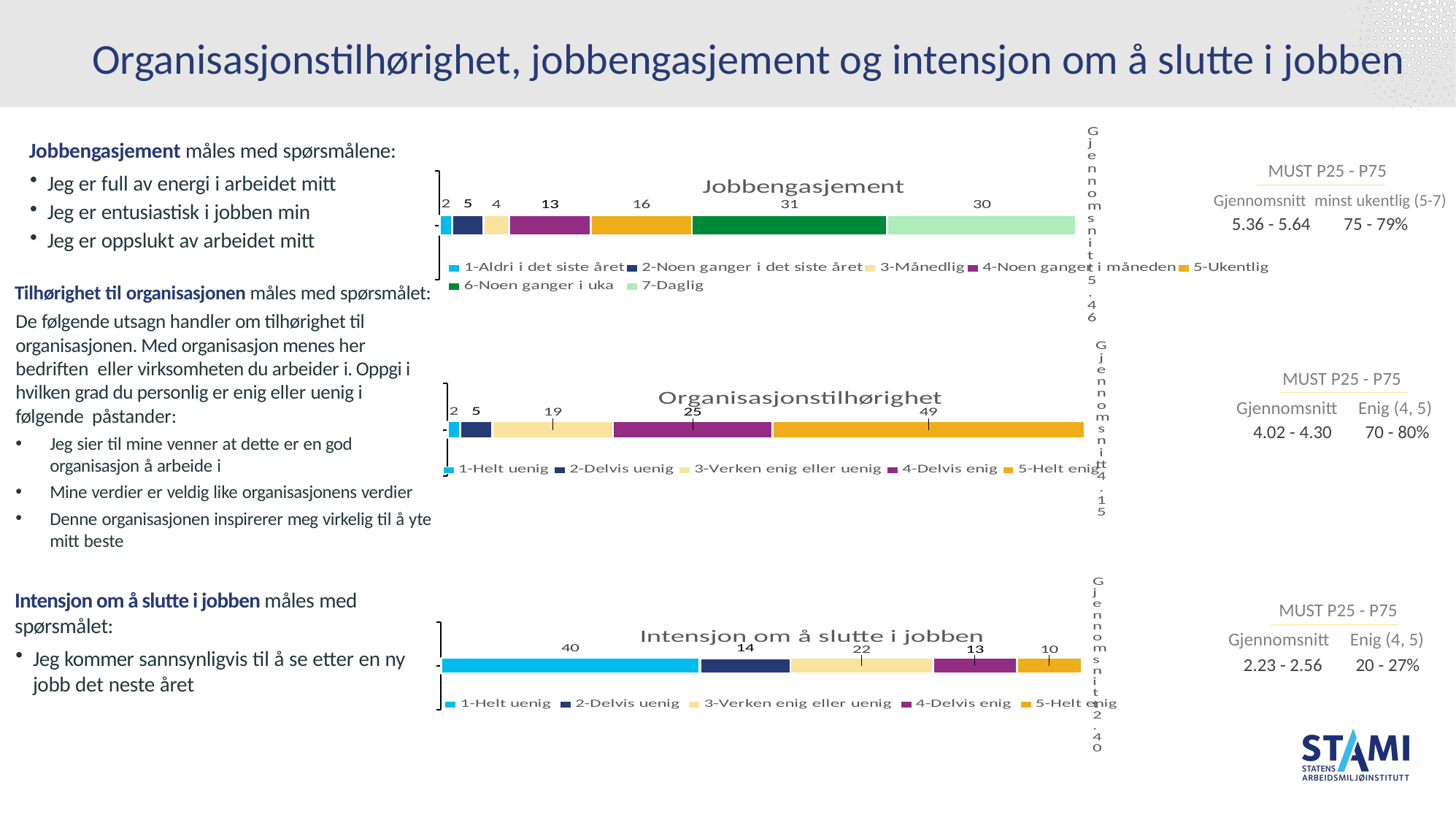

# Organisasjonstilhørighet, jobbengasjement og intensjon om å slutte i jobben
Jobbengasjement måles med spørsmålene:
Jeg er full av energi i arbeidet mitt
Jeg er entusiastisk i jobben min
Jeg er oppslukt av arbeidet mitt

### Chart: Jobbengasjement

| Category | 1-Aldri i det siste året | 2-Noen ganger i det siste året | 3-Månedlig | 4-Noen ganger i måneden | 5-Ukentlig | 6-Noen ganger i uka | 7-Daglig |
|---|---|---|---|---|---|---|---|
| Gjennomsnitt
5.46 | 2.0 | 5.0 | 4.0 | 13.0 | 16.0 | 31.0 | 30.0 |
             MUST P25 - P75

Gjennomsnitt  minst ukentlig (5-7)
5.36 - 5.64        75 - 79%
Tilhørighet til organisasjonen måles med spørsmålet:
De følgende utsagn handler om tilhørighet til  organisasjonen. Med organisasjon menes her bedriften  eller virksomheten du arbeider i. Oppgi i hvilken grad du personlig er enig eller uenig i følgende  påstander:
Jeg sier til mine venner at dette er en god organisasjon å arbeide i
Mine verdier er veldig like organisasjonens verdier
Denne organisasjonen inspirerer meg virkelig til å yte mitt beste

### Chart: Organisasjonstilhørighet

| Category | 1-Helt uenig | 2-Delvis uenig | 3-Verken enig eller uenig | 4-Delvis enig | 5-Helt enig |
|---|---|---|---|---|---|
| Gjennomsnitt
4.15 | 2.0 | 5.0 | 19.0 | 25.0 | 49.0 |
           MUST P25 - P75

Gjennomsnitt     Enig (4, 5)
    4.02 - 4.30        70 - 80%
Intensjon om å slutte i jobben måles med spørsmålet:
Jeg kommer sannsynligvis til å se etter en ny jobb det neste året

### Chart: Intensjon om å slutte i jobben

| Category | 1-Helt uenig | 2-Delvis uenig | 3-Verken enig eller uenig | 4-Delvis enig | 5-Helt enig |
|---|---|---|---|---|---|
| Gjennomsnitt
2.40 | 40.0 | 14.0 | 22.0 | 13.0 | 10.0 |
            MUST P25 - P75

Gjennomsnitt     Enig (4, 5)
    2.23 - 2.56        20 - 27%